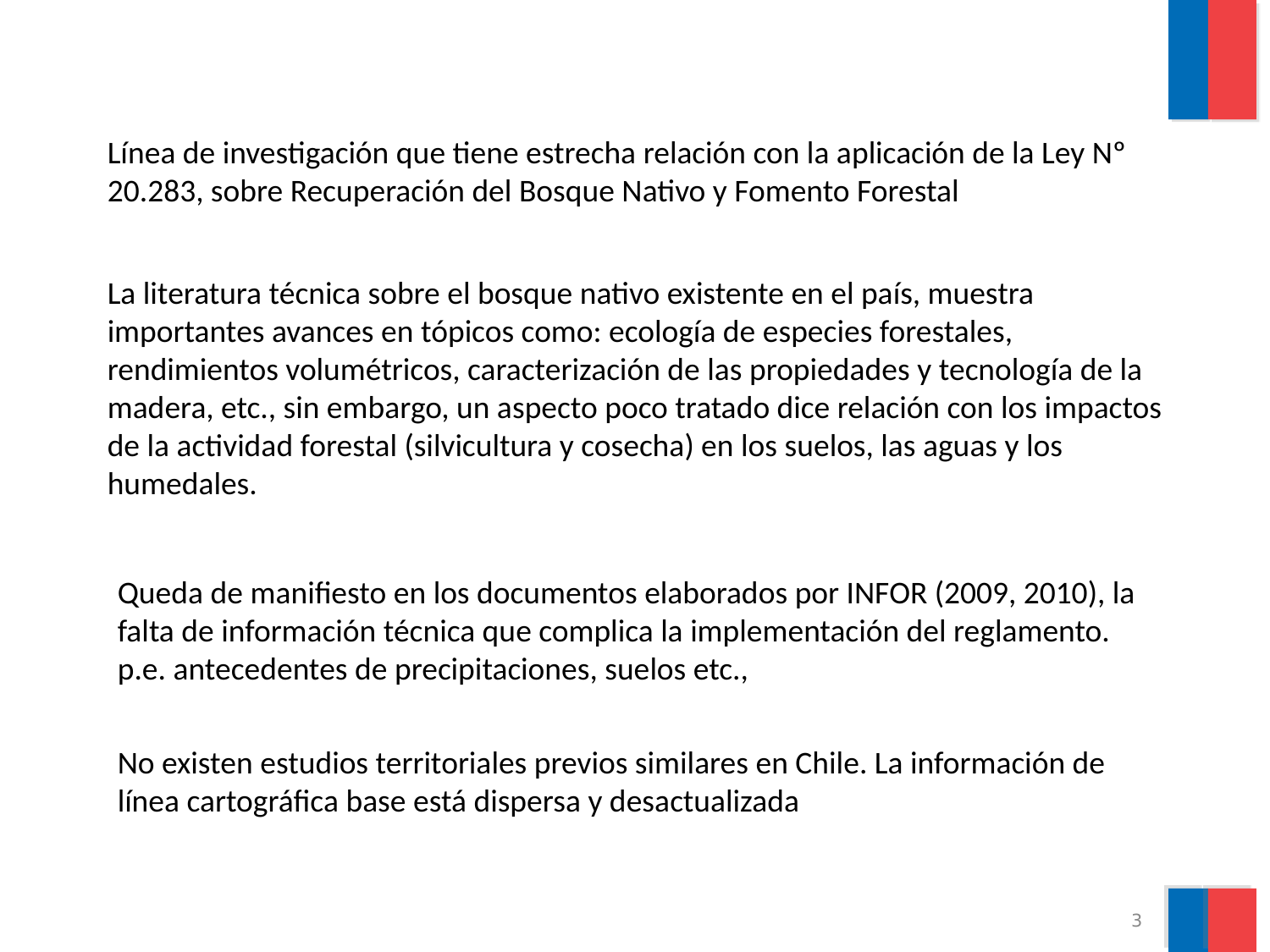

Línea de investigación que tiene estrecha relación con la aplicación de la Ley Nº 20.283, sobre Recuperación del Bosque Nativo y Fomento Forestal
La literatura técnica sobre el bosque nativo existente en el país, muestra importantes avances en tópicos como: ecología de especies forestales, rendimientos volumétricos, caracterización de las propiedades y tecnología de la madera, etc., sin embargo, un aspecto poco tratado dice relación con los impactos de la actividad forestal (silvicultura y cosecha) en los suelos, las aguas y los humedales.
Queda de manifiesto en los documentos elaborados por INFOR (2009, 2010), la falta de información técnica que complica la implementación del reglamento. p.e. antecedentes de precipitaciones, suelos etc.,
No existen estudios territoriales previos similares en Chile. La información de línea cartográfica base está dispersa y desactualizada
3